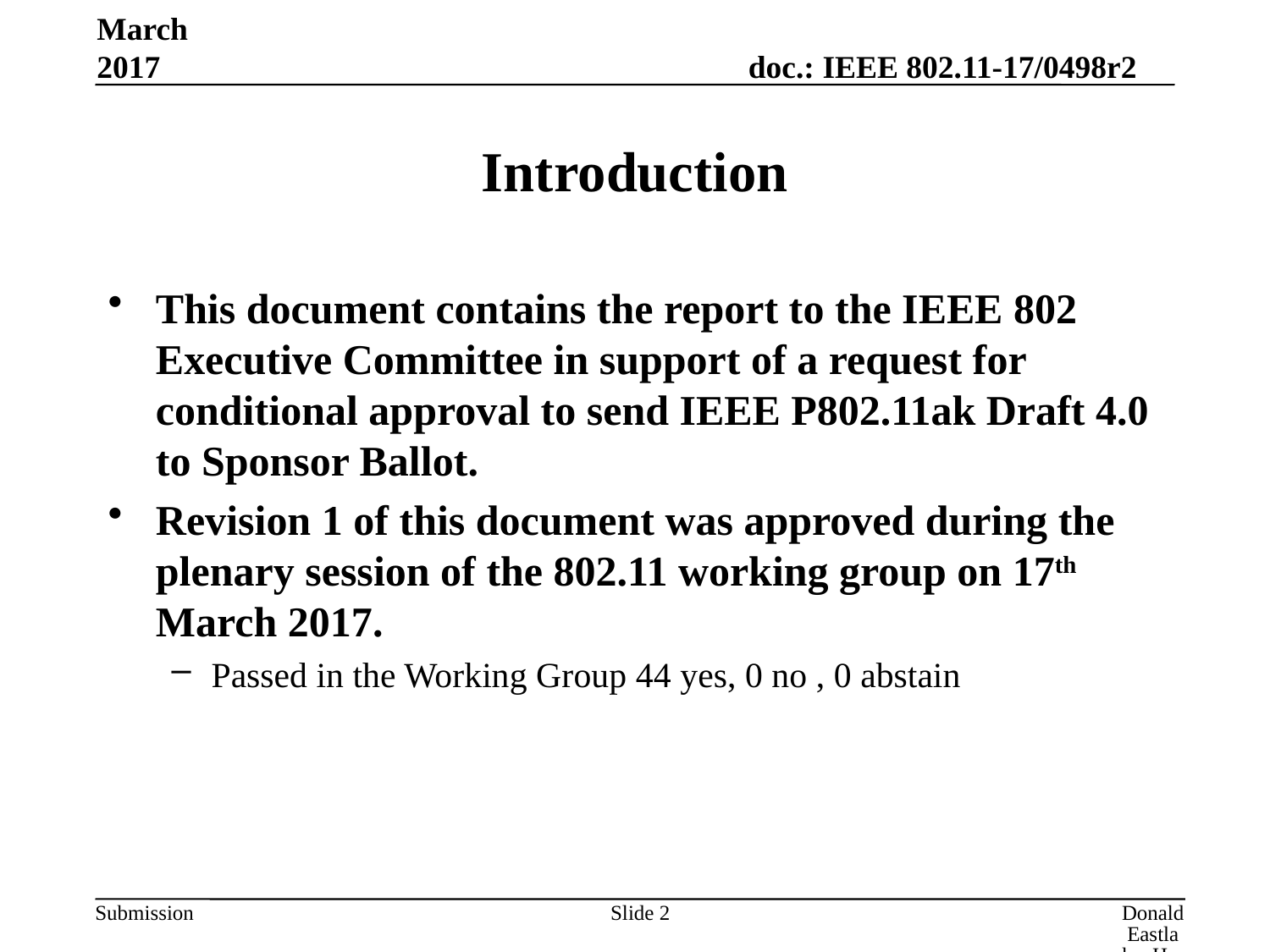

March 2017
# Introduction
This document contains the report to the IEEE 802 Executive Committee in support of a request for conditional approval to send IEEE P802.11ak Draft 4.0 to Sponsor Ballot.
Revision 1 of this document was approved during the plenary session of the 802.11 working group on 17th March 2017.
Passed in the Working Group 44 yes, 0 no , 0 abstain

Slide 2
Donald Eastlake, Huawei